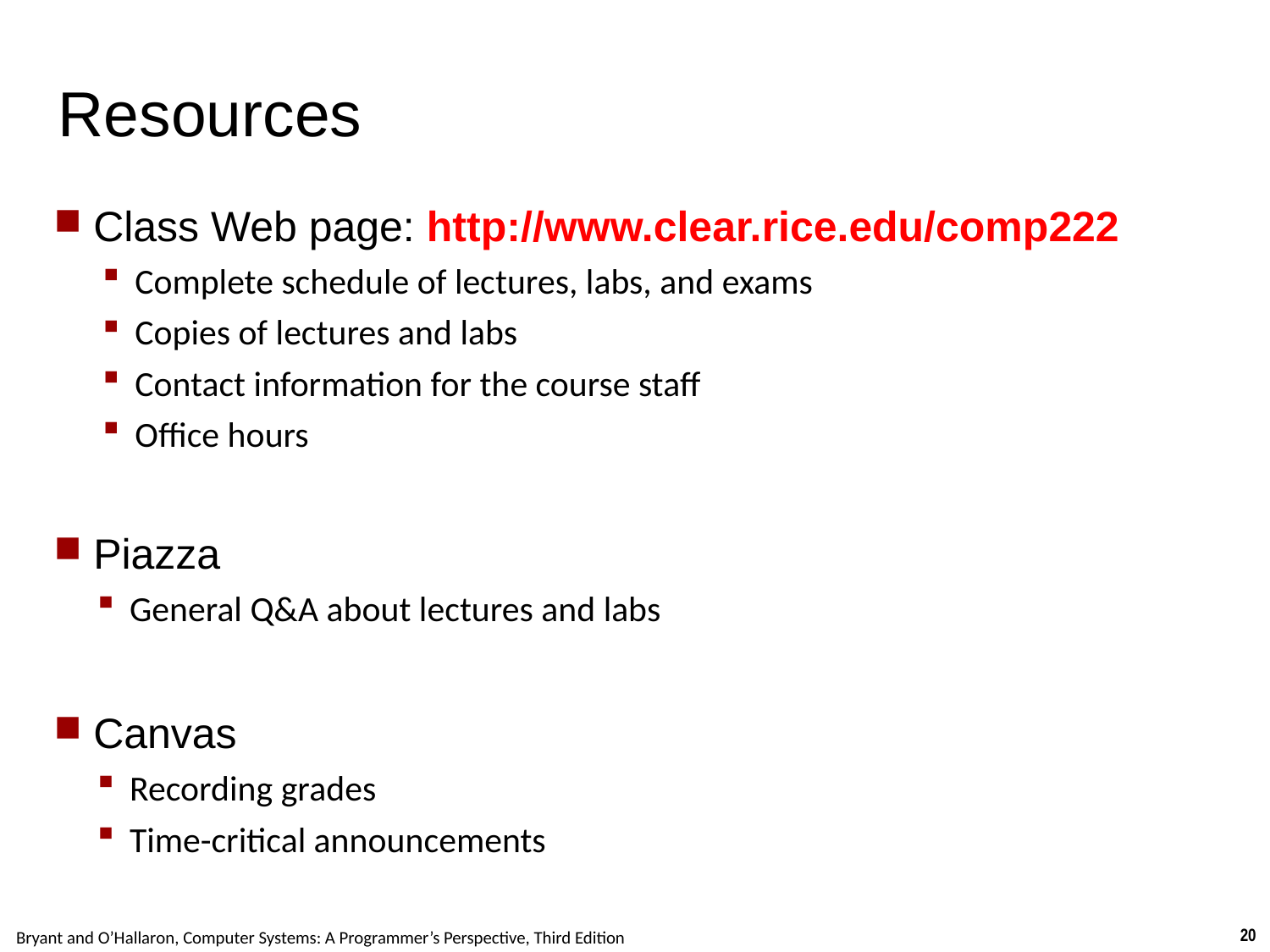

Carnegie Mellon
# Resources
Class Web page: http://www.clear.rice.edu/comp222
Complete schedule of lectures, labs, and exams
Copies of lectures and labs
Contact information for the course staff
Office hours

Piazza
General Q&A about lectures and labs

Canvas
Recording grades
Time-critical announcements